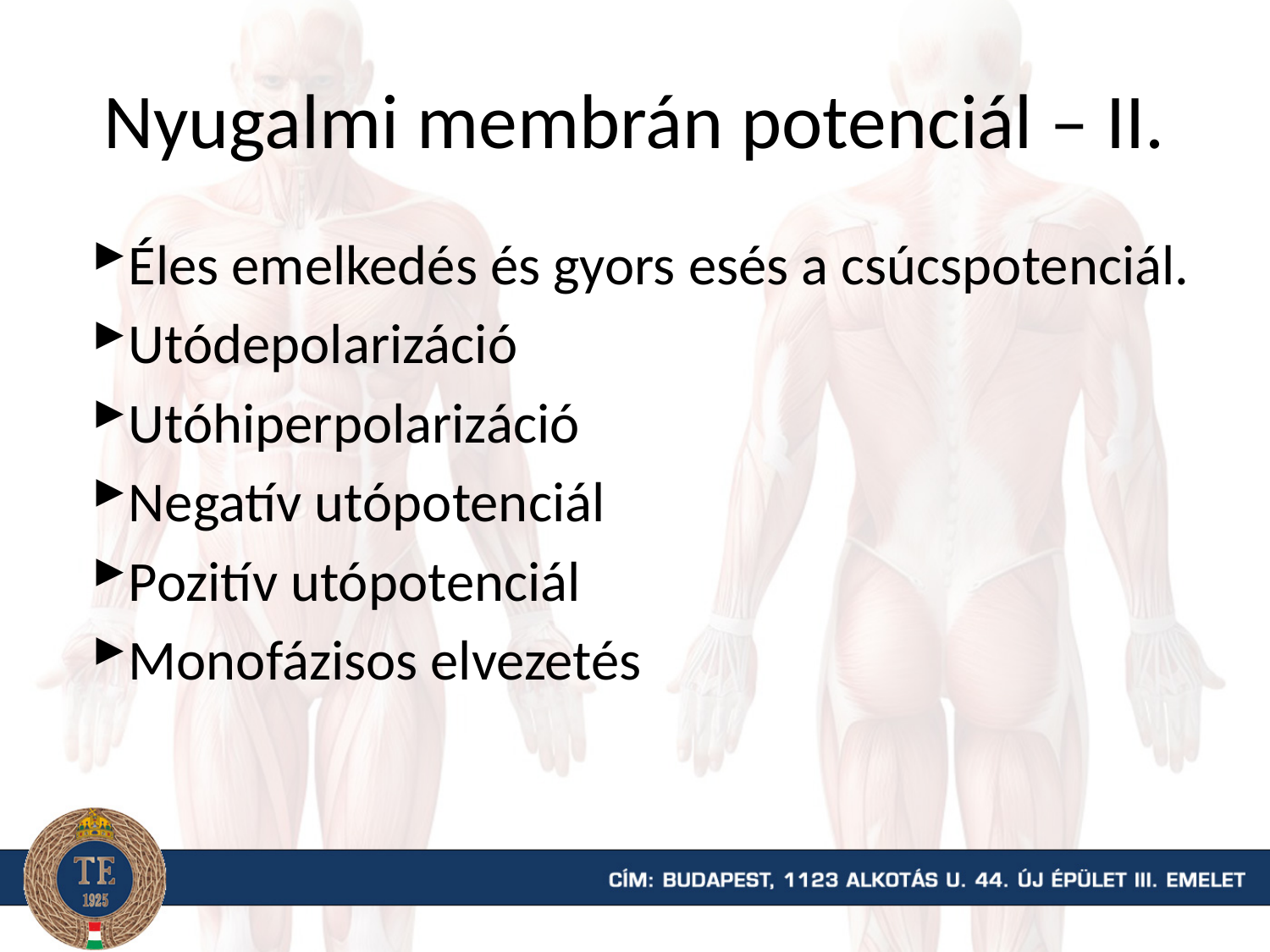

# Nyugalmi membrán potenciál – II.
Éles emelkedés és gyors esés a csúcspotenciál.
Utódepolarizáció
Utóhiperpolarizáció
Negatív utópotenciál
Pozitív utópotenciál
Monofázisos elvezetés